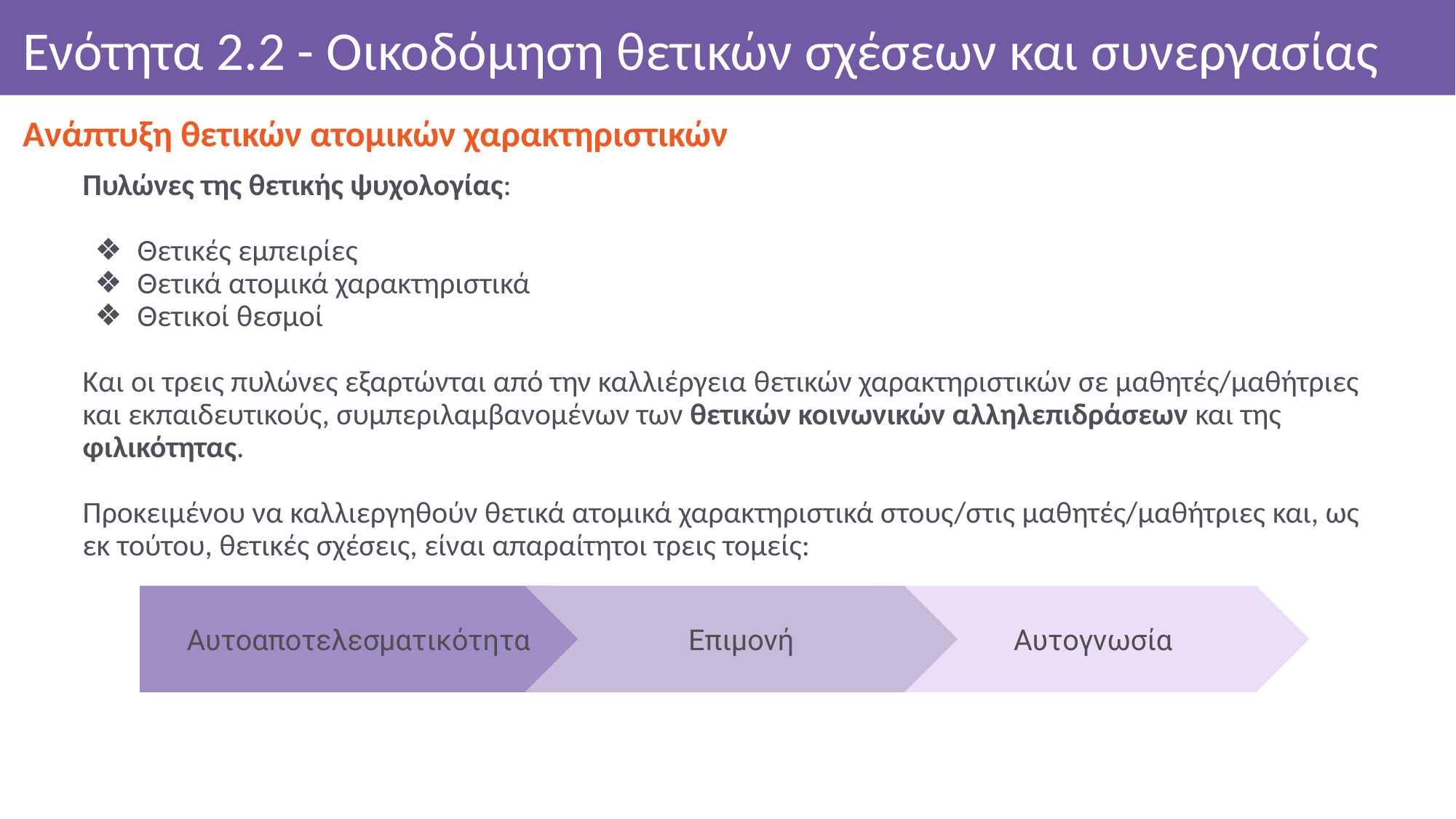

# Ενότητα 2.2 - Οικοδόμηση θετικών σχέσεων και συνεργασίας
Ανάπτυξη θετικών ατομικών χαρακτηριστικών

Πυλώνες της θετικής ψυχολογίας:

Θετικές εμπειρίες
Θετικά ατομικά χαρακτηριστικά
Θετικοί θεσμοί

Και οι τρεις πυλώνες εξαρτώνται από την καλλιέργεια θετικών χαρακτηριστικών σε μαθητές/μαθήτριες και εκπαιδευτικούς, συμπεριλαμβανομένων των θετικών κοινωνικών αλληλεπιδράσεων και της φιλικότητας.

Προκειμένου να καλλιεργηθούν θετικά ατομικά χαρακτηριστικά στους/στις μαθητές/μαθήτριες και, ως εκ τούτου, θετικές σχέσεις, είναι απαραίτητοι τρεις τομείς:

Επιμονή
Αυτογνωσία
Αυτοαποτελεσματικότητα